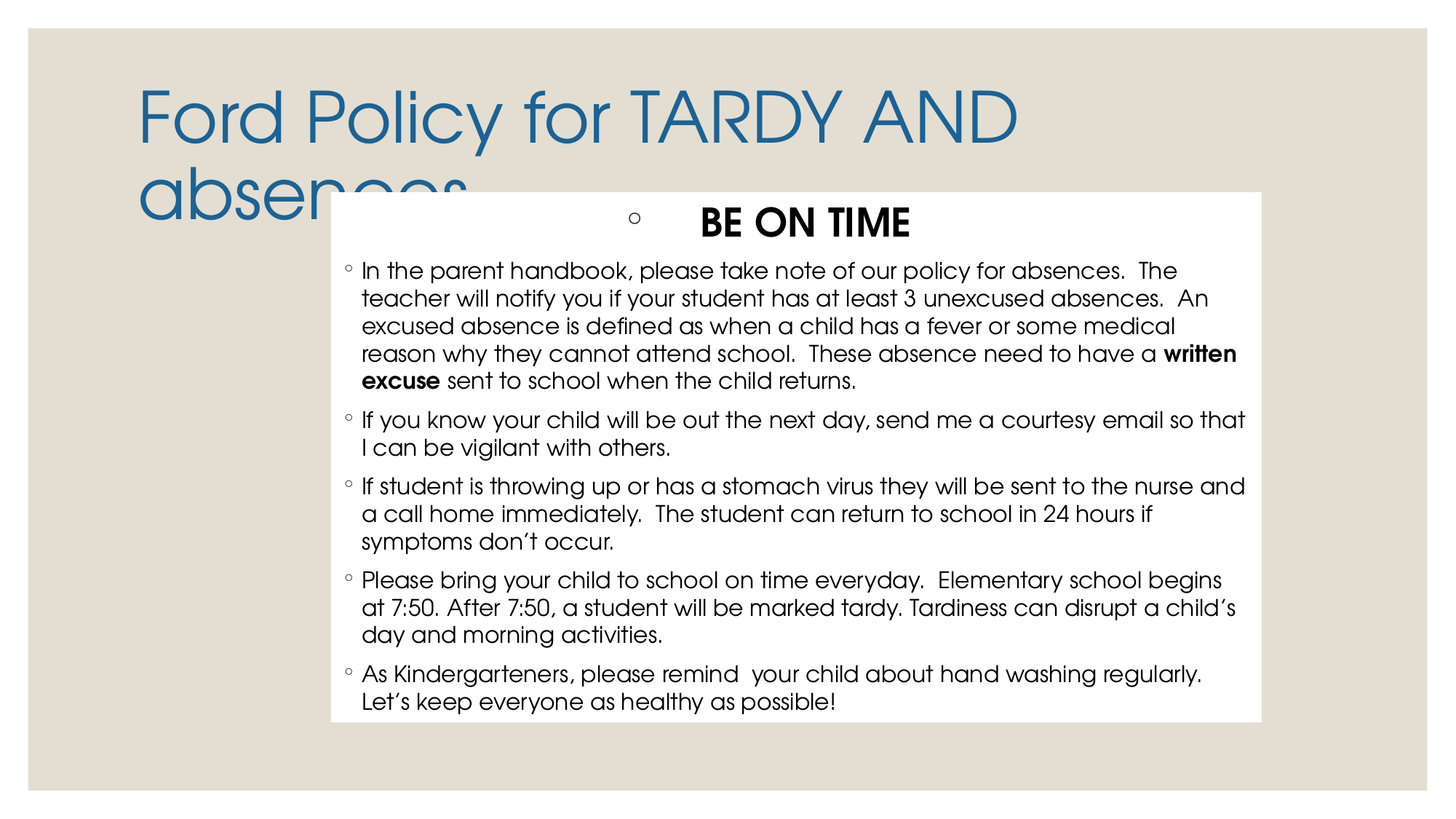

# Ford Policy for TARDY AND absences
BE ON TIME
In the parent handbook, please take note of our policy for absences.  The teacher will notify you if your student has at least 3 unexcused absences.  An excused absence is defined as when a child has a fever or some medical reason why they cannot attend school.  These absence need to have a written excuse sent to school when the child returns.
If you know your child will be out the next day, send me a courtesy email so that I can be vigilant with others.
If student is throwing up or has a stomach virus they will be sent to the nurse and a call home immediately.  The student can return to school in 24 hours if symptoms don’t occur.
Please bring your child to school on time everyday.  Elementary school begins at 7:50. After 7:50, a student will be marked tardy. Tardiness can disrupt a child’s day and morning activities.
As Kindergarteners, please remind  your child about hand washing regularly. Let’s keep everyone as healthy as possible!